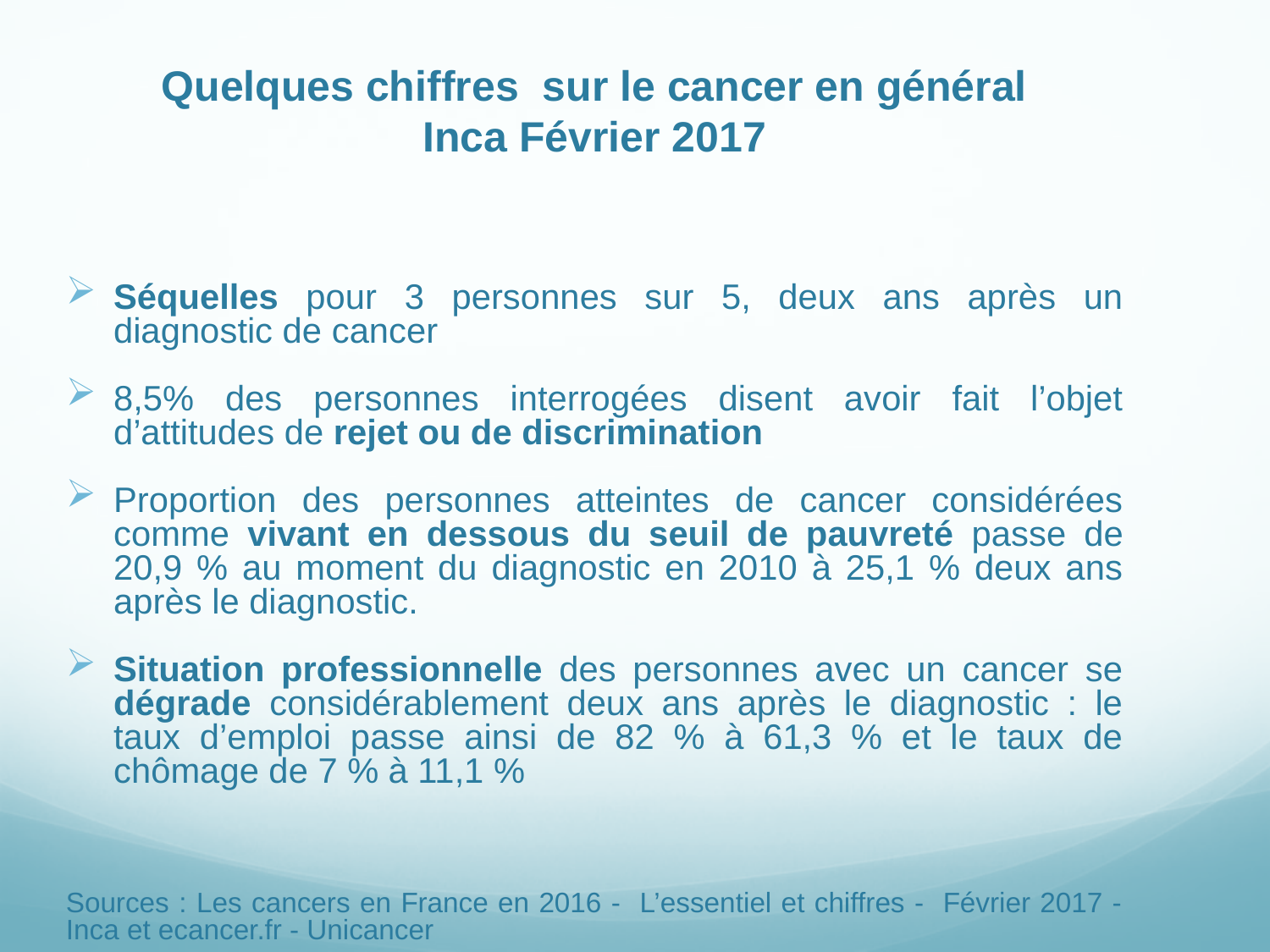

Quelques chiffres  sur le cancer en général
Inca Février 2017

Séquelles pour 3 personnes sur 5, deux ans après un diagnostic de cancer

8,5% des personnes interrogées disent avoir fait l’objet d’attitudes de rejet ou de discrimination

Proportion des personnes atteintes de cancer considérées comme vivant en dessous du seuil de pauvreté passe de 20,9 % au moment du diagnostic en 2010 à 25,1 % deux ans après le diagnostic.

Situation professionnelle des personnes avec un cancer se dégrade considérablement deux ans après le diagnostic : le taux d’emploi passe ainsi de 82 % à 61,3 % et le taux de chômage de 7 % à 11,1 %

Sources : Les cancers en France en 2016 -  L’essentiel et chiffres -  Février 2017 - Inca et ecancer.fr - Unicancer